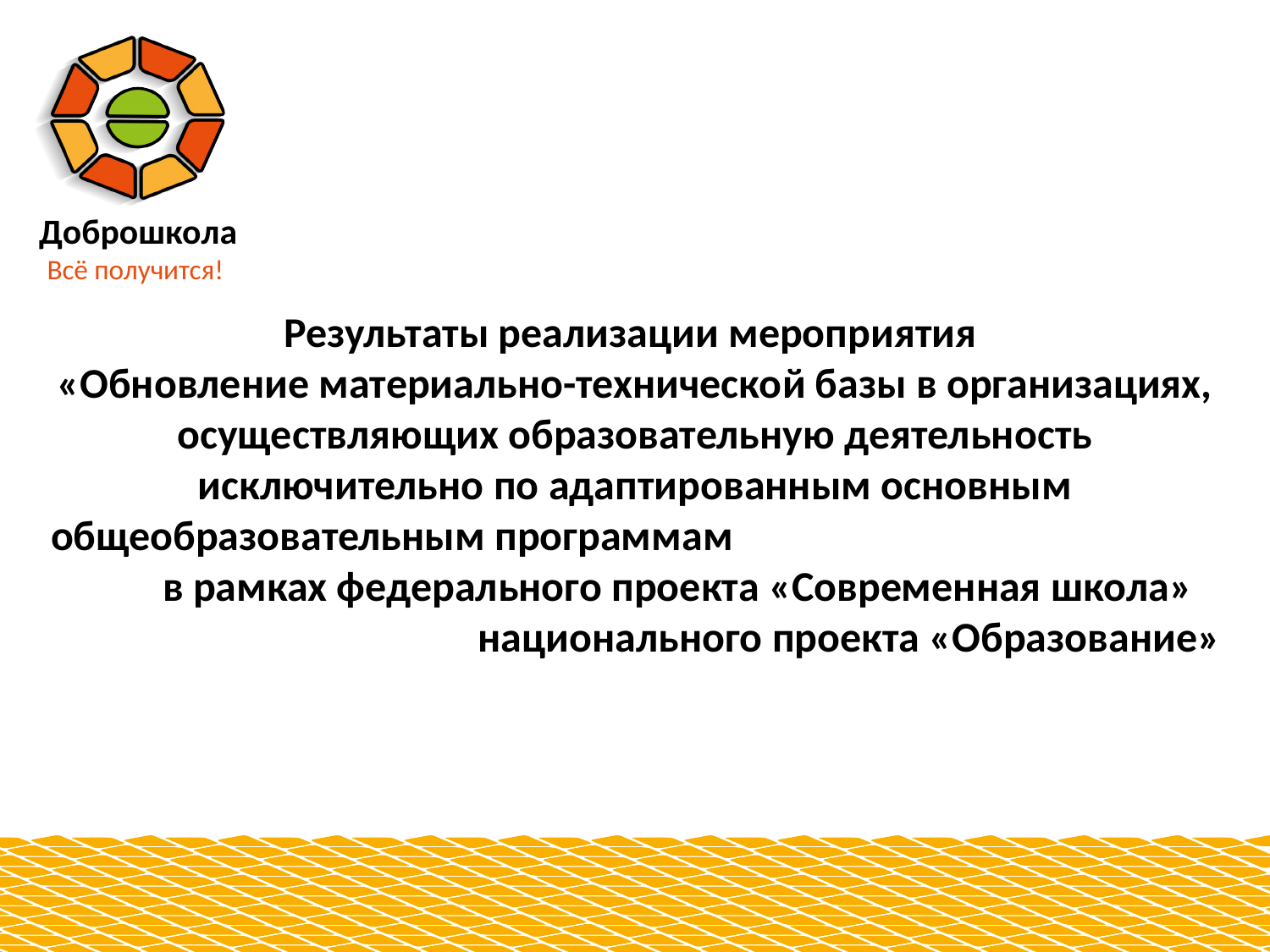

Доброшкола
Всё получится!
Результаты реализации мероприятия
«Обновление материально-технической базы в организациях, осуществляющих образовательную деятельность исключительно по адаптированным основным общеобразовательным программам                                                                в рамках федерального проекта «Современная школа»                                                 национального проекта «Образование»
#